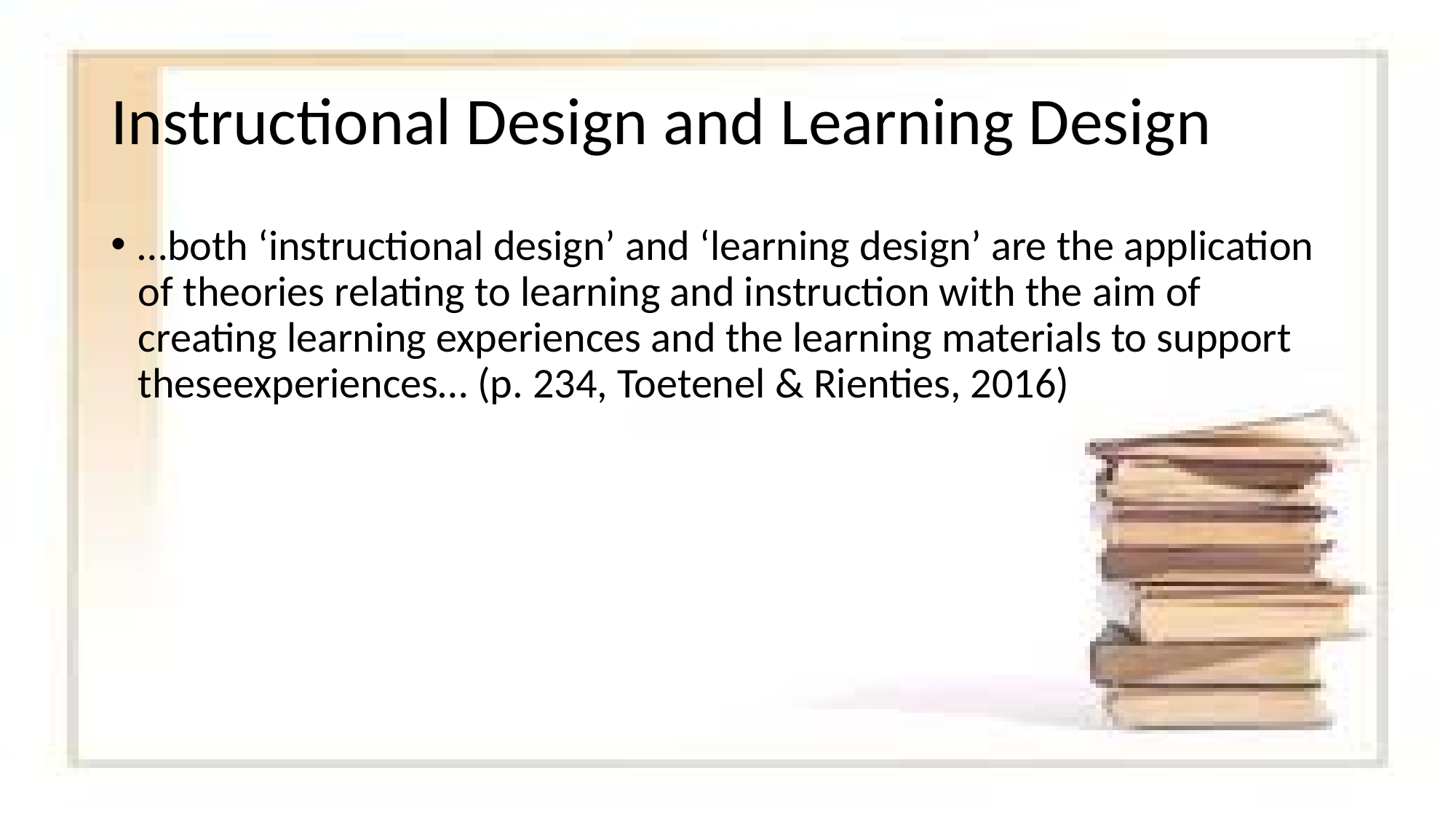

# Instructional Design and Learning Design
…both ‘instructional design’ and ‘learning design’ are the application of theories relating to learning and instruction with the aim of creating learning experiences and the learning materials to support theseexperiences… (p. 234, Toetenel & Rienties, 2016)